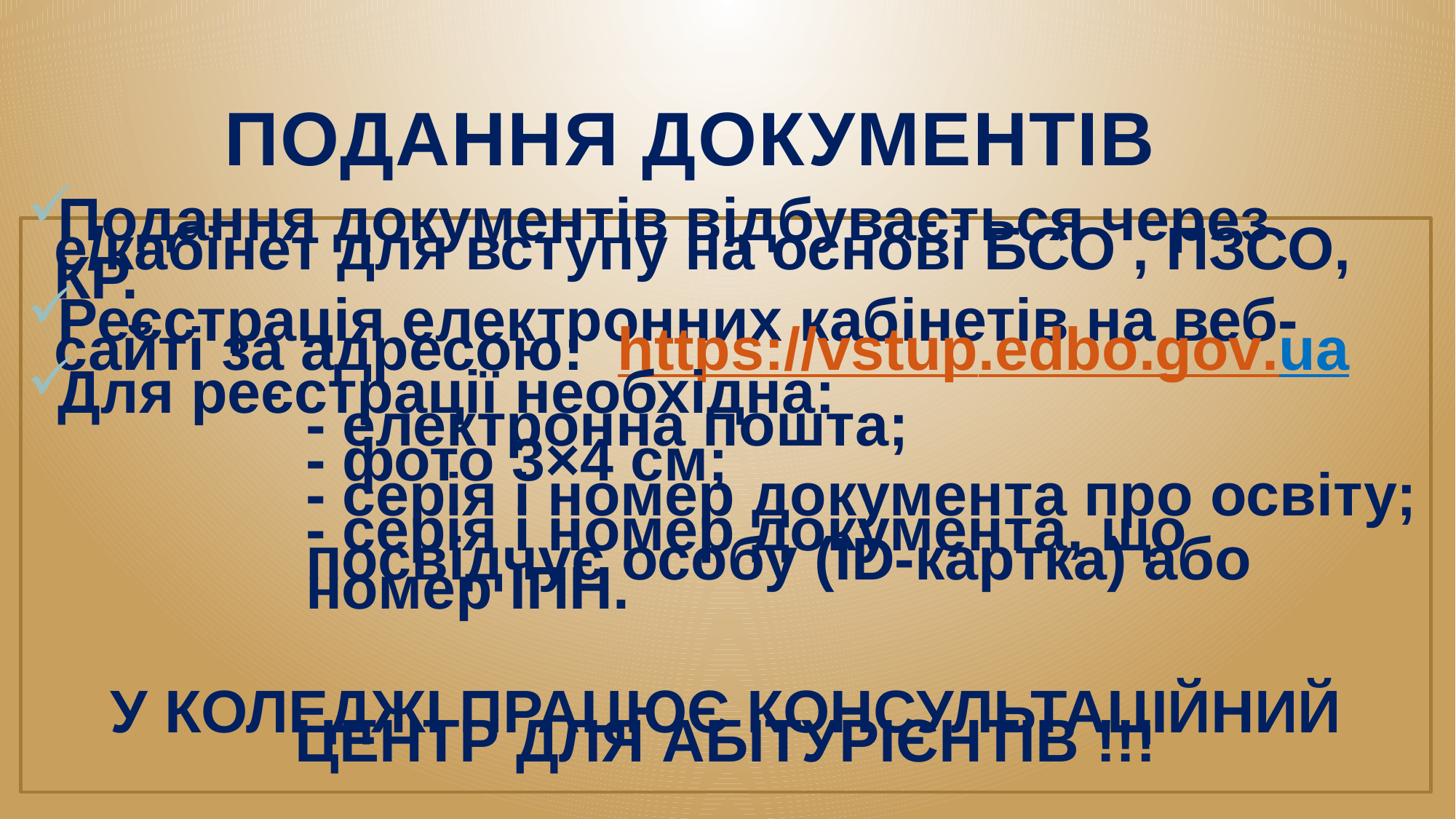

# ПОДАННЯ ДОКУМЕНТІВ
Подання документів відбувається через е/кабінет для вступу на основі БСО , ПЗСО, КР.
Реєстрація електронних кабінетів на веб-сайті за адресою:  https://vstup.edbo.gov.ua
Для реєстрації необхідна:
- електронна пошта;
- фото 3×4 см;
- серія і номер документа про освіту;
- серія і номер документа, що посвідчує особу (ID-картка) або номер ІПН.

У КОЛЕДЖІ ПРАЦЮЄ КОНСУЛЬТАЦІЙНИЙ ЦЕНТР ДЛЯ АБІТУРІЄНТІВ !!!